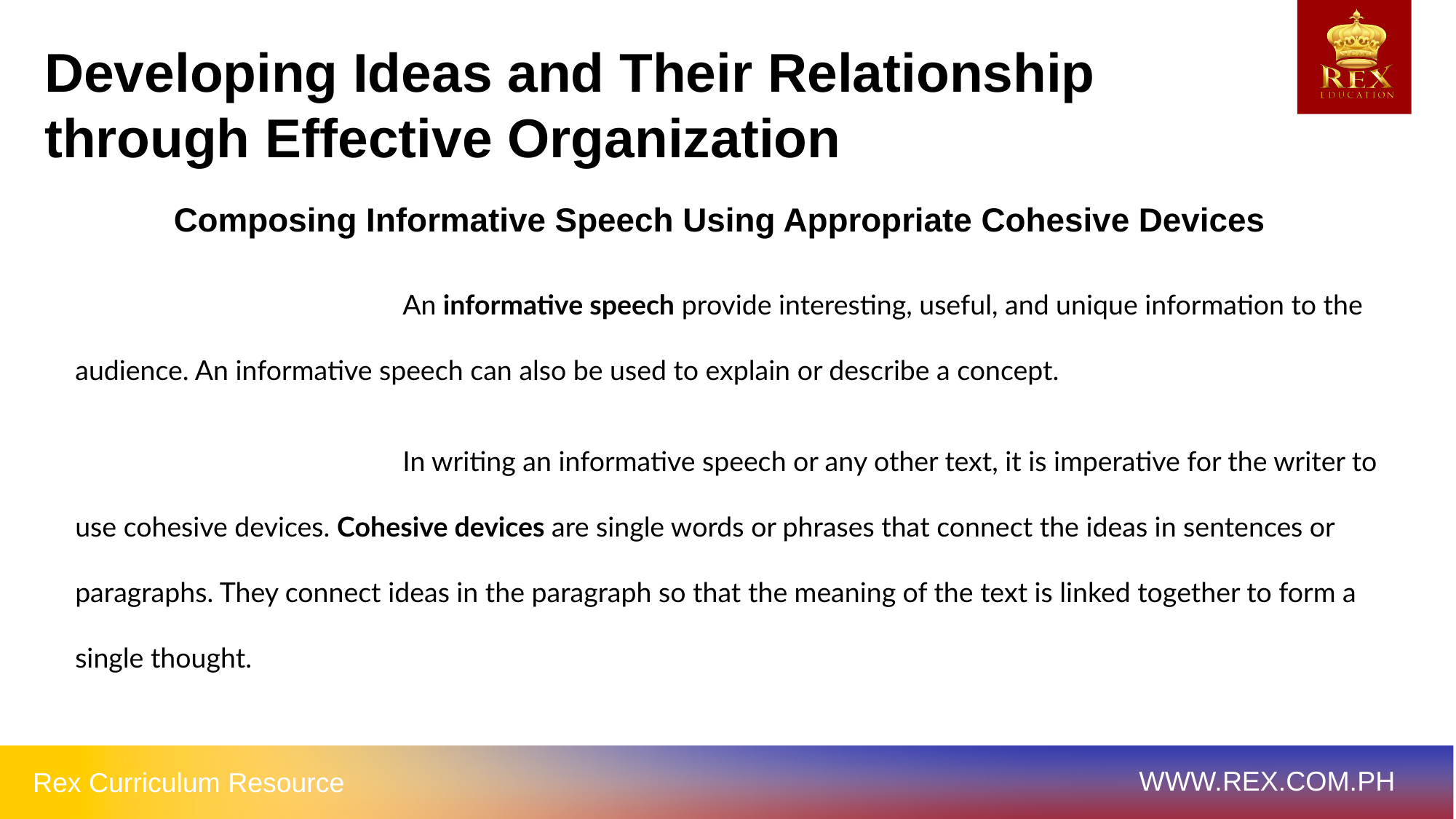

Developing Ideas and Their Relationship through Effective Organization
Composing Informative Speech Using Appropriate Cohesive Devices

			An informative speech provide interesting, useful, and unique information to the audience. An informative speech can also be used to explain or describe a concept.
			In writing an informative speech or any other text, it is imperative for the writer to use cohesive devices. Cohesive devices are single words or phrases that connect the ideas in sentences or paragraphs. They connect ideas in the paragraph so that the meaning of the text is linked together to form a single thought.